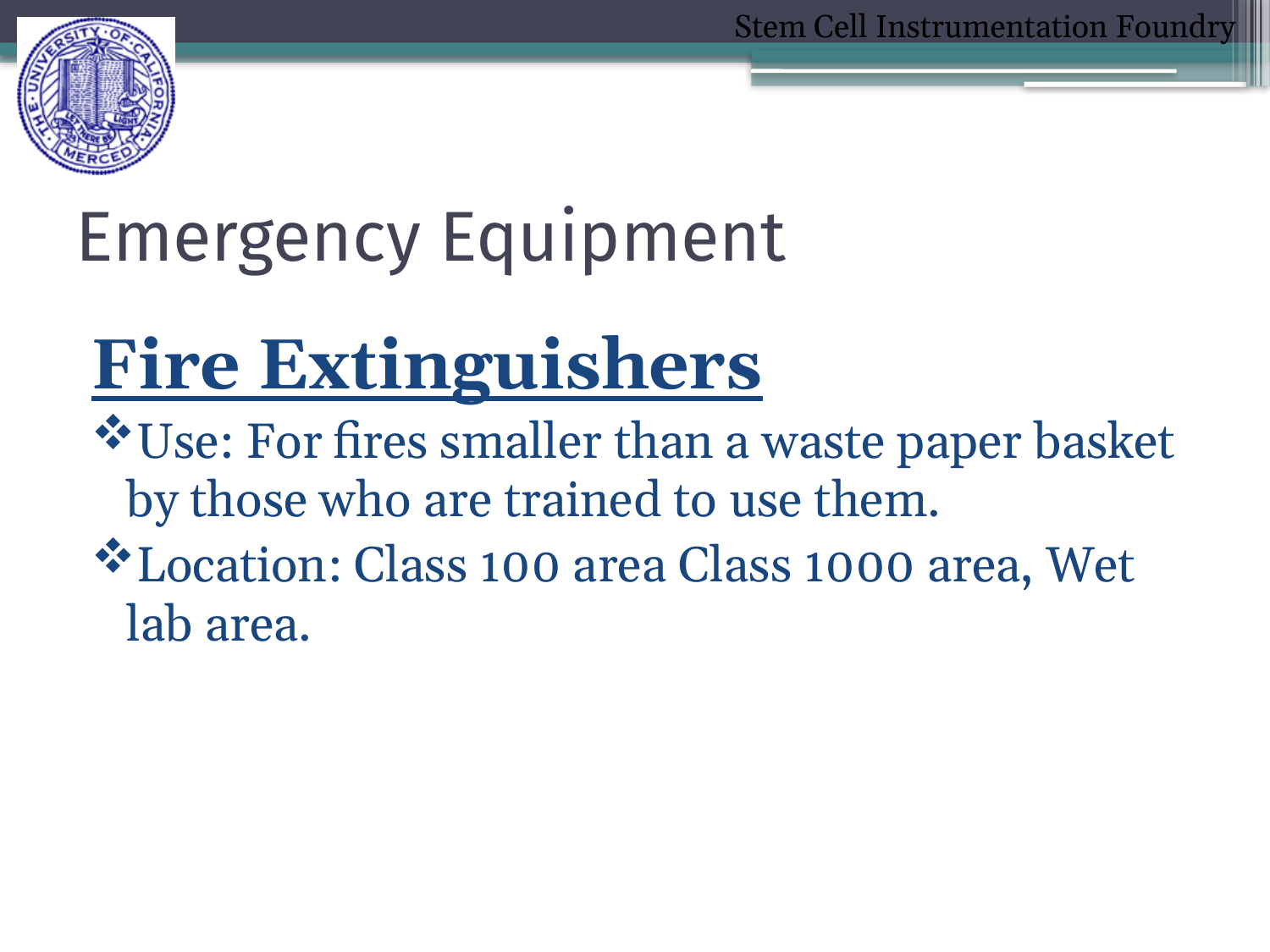

# Emergency Equipment
Fire Extinguishers
Use: For fires smaller than a waste paper basket by those who are trained to use them.
Location: Class 100 area Class 1000 area, Wet lab area.